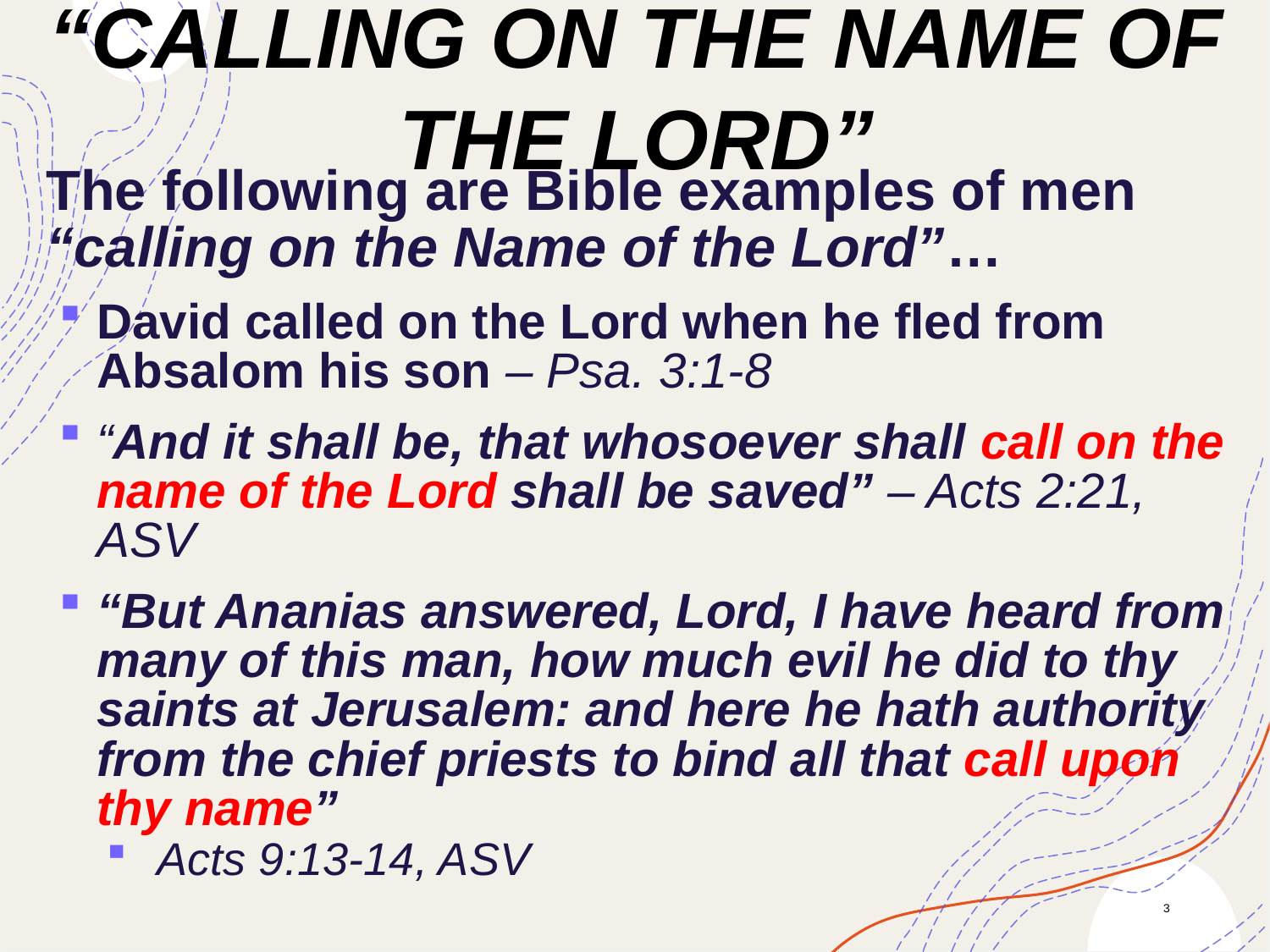

“Calling on the Name of the Lord”
The following are Bible examples of men “calling on the Name of the Lord”…
David called on the Lord when he fled from Absalom his son – Psa. 3:1-8
“And it shall be, that whosoever shall call on the name of the Lord shall be saved” – Acts 2:21, ASV
“But Ananias answered, Lord, I have heard from many of this man, how much evil he did to thy saints at Jerusalem: and here he hath authority from the chief priests to bind all that call upon thy name”
 Acts 9:13-14, ASV

3